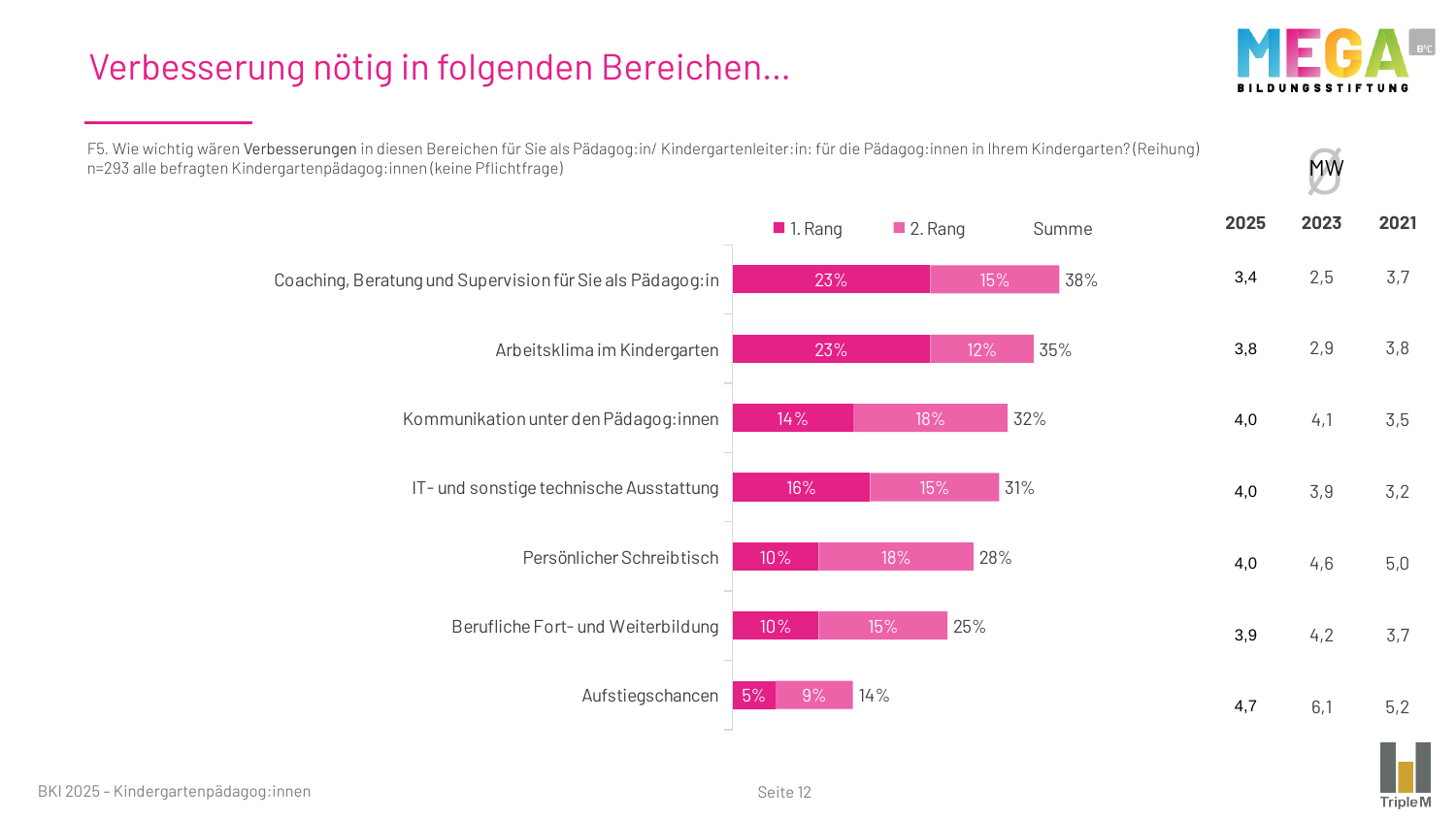

# Verbesserung nötig in folgenden Bereichen…
Ø
F5. Wie wichtig wären Verbesserungen in diesen Bereichen für Sie als Pädagog:in/ Kindergartenleiter:in: für die Pädagog:innen in Ihrem Kindergarten? (Reihung)
n=293 alle befragten Kindergartenpädagog:innen (keine Pflichtfrage)
MW
| 2025 | 2023 | 2021 |
| --- | --- | --- |
| 3,4 | 2,5 | 3,7 |
| 3,8 | 2,9 | 3,8 |
| 4,0 | 4,1 | 3,5 |
| 4,0 | 3,9 | 3,2 |
| 4,0 | 4,6 | 5,0 |
| 3,9 | 4,2 | 3,7 |
| 4,7 | 6,1 | 5,2 |

### Chart

| Category | 1. Rang | 2. Rang | Summe |
|---|---|---|---|
| Coaching, Beratung und Supervision für Sie als Pädagog:in | 0.23 | 0.15 | 0.38 |
| Arbeitsklima im Kindergarten | 0.23 | 0.12 | 0.35 |
| Kommunikation unter den Pädagog:innen | 0.14 | 0.18 | 0.32 |
| IT- und sonstige technische Ausstattung | 0.16 | 0.15 | 0.31 |
| Persönlicher Schreibtisch | 0.1 | 0.18 | 0.28 |
| Berufliche Fort- und Weiterbildung | 0.1 | 0.15 | 0.25 |
| Aufstiegschancen | 0.05 | 0.09 | 0.14 |